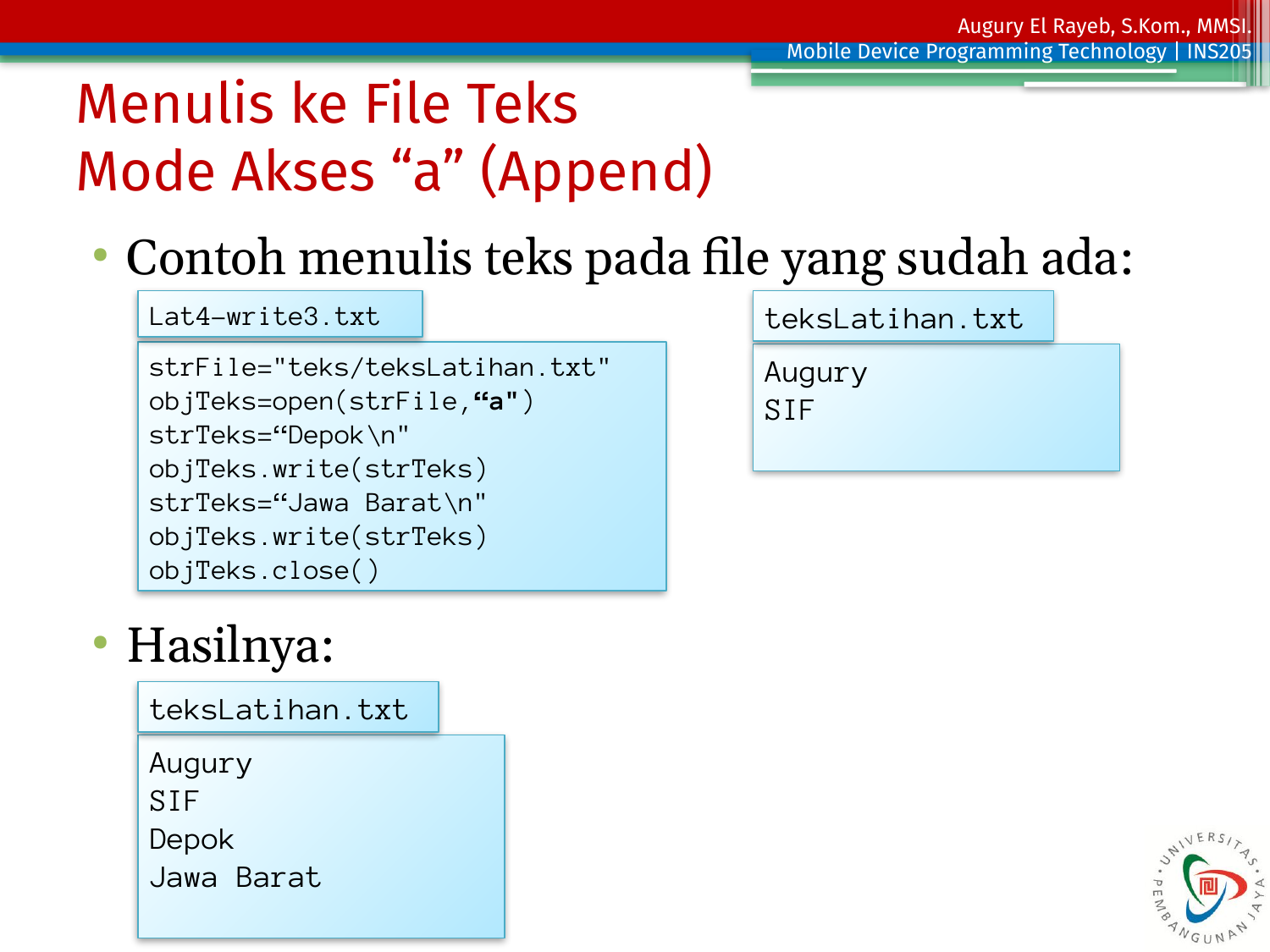

# Menulis ke File Teks Mode Akses “a” (Append)
Contoh menulis teks pada file yang sudah ada:

Hasilnya:
Lat4-write3.txt
teksLatihan.txt
strFile="teks/teksLatihan.txt"
objTeks=open(strFile,“a")
strTeks=“Depok\n"
objTeks.write(strTeks)
strTeks=“Jawa Barat\n"
objTeks.write(strTeks)
objTeks.close()
Augury
SIF

teksLatihan.txt
Augury
SIF
Depok
Jawa Barat